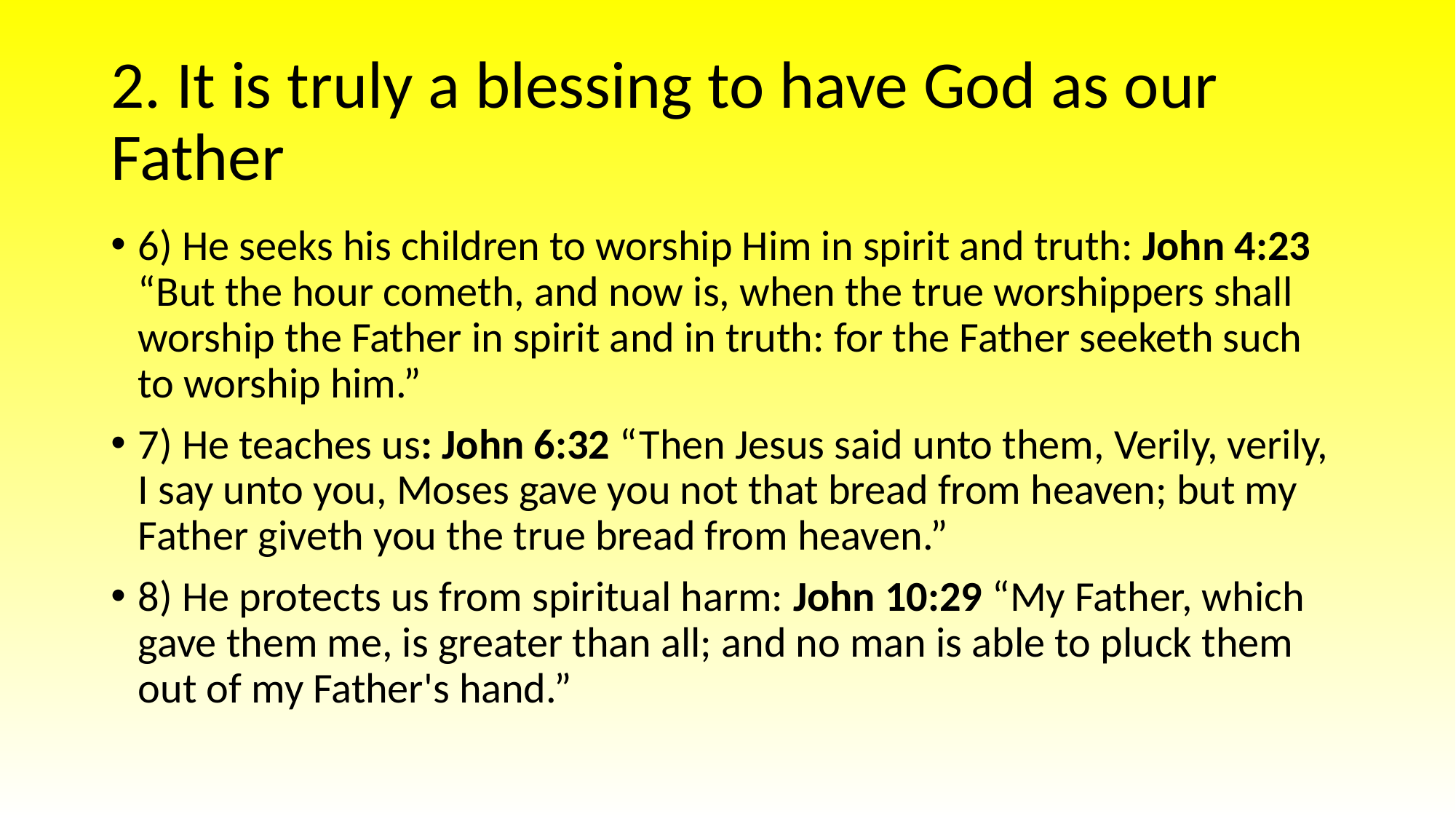

# 2. It is truly a blessing to have God as our Father
6) He seeks his children to worship Him in spirit and truth: John 4:23 “But the hour cometh, and now is, when the true worshippers shall worship the Father in spirit and in truth: for the Father seeketh such to worship him.”
7) He teaches us: John 6:32 “Then Jesus said unto them, Verily, verily, I say unto you, Moses gave you not that bread from heaven; but my Father giveth you the true bread from heaven.”
8) He protects us from spiritual harm: John 10:29 “My Father, which gave them me, is greater than all; and no man is able to pluck them out of my Father's hand.”